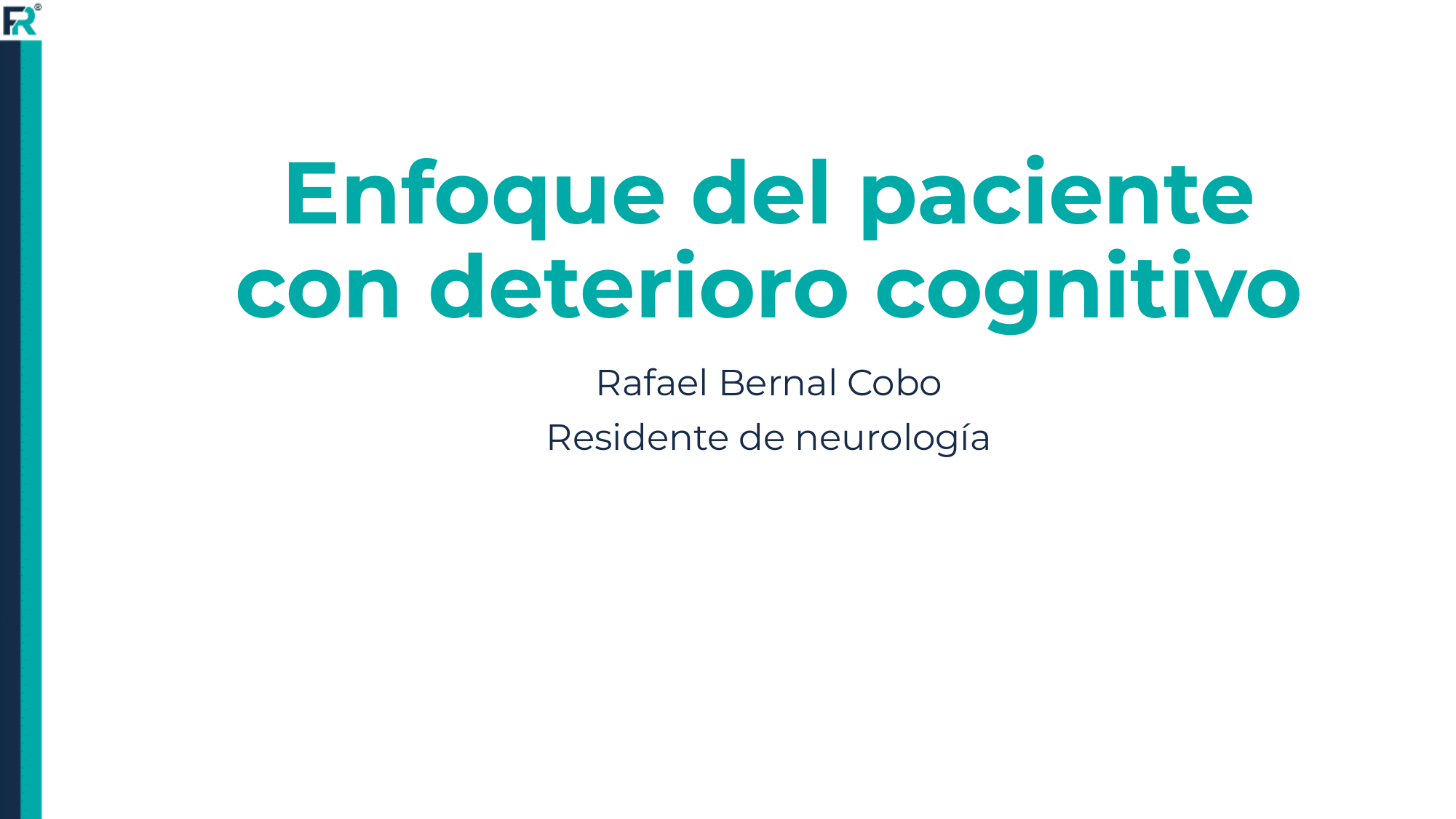

# Enfoque del paciente con deterioro cognitivo
Rafael Bernal Cobo
Residente de neurología